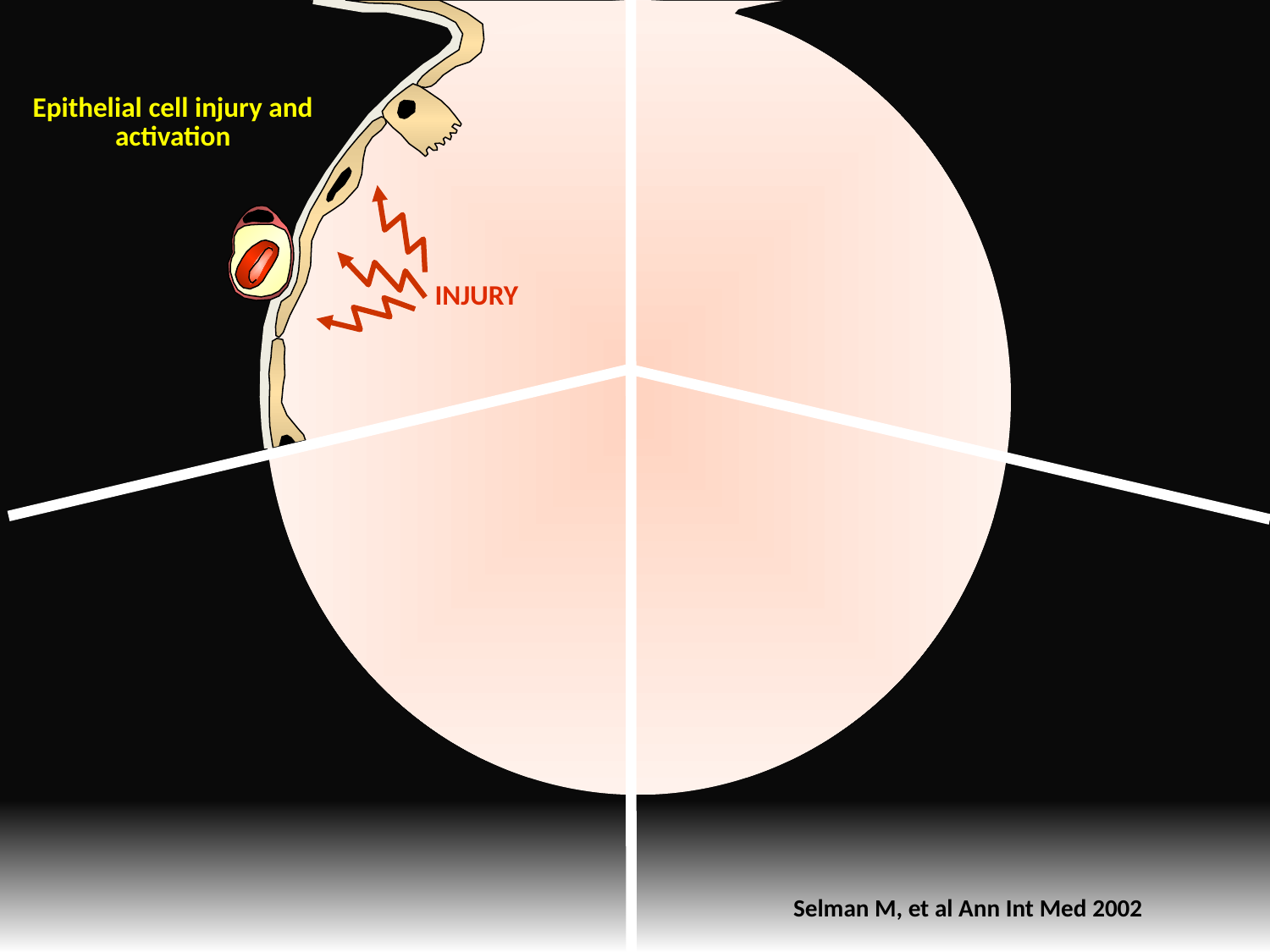

Epithelial cell injury and activation

INJURY

Selman M, et al Ann Int Med 2002